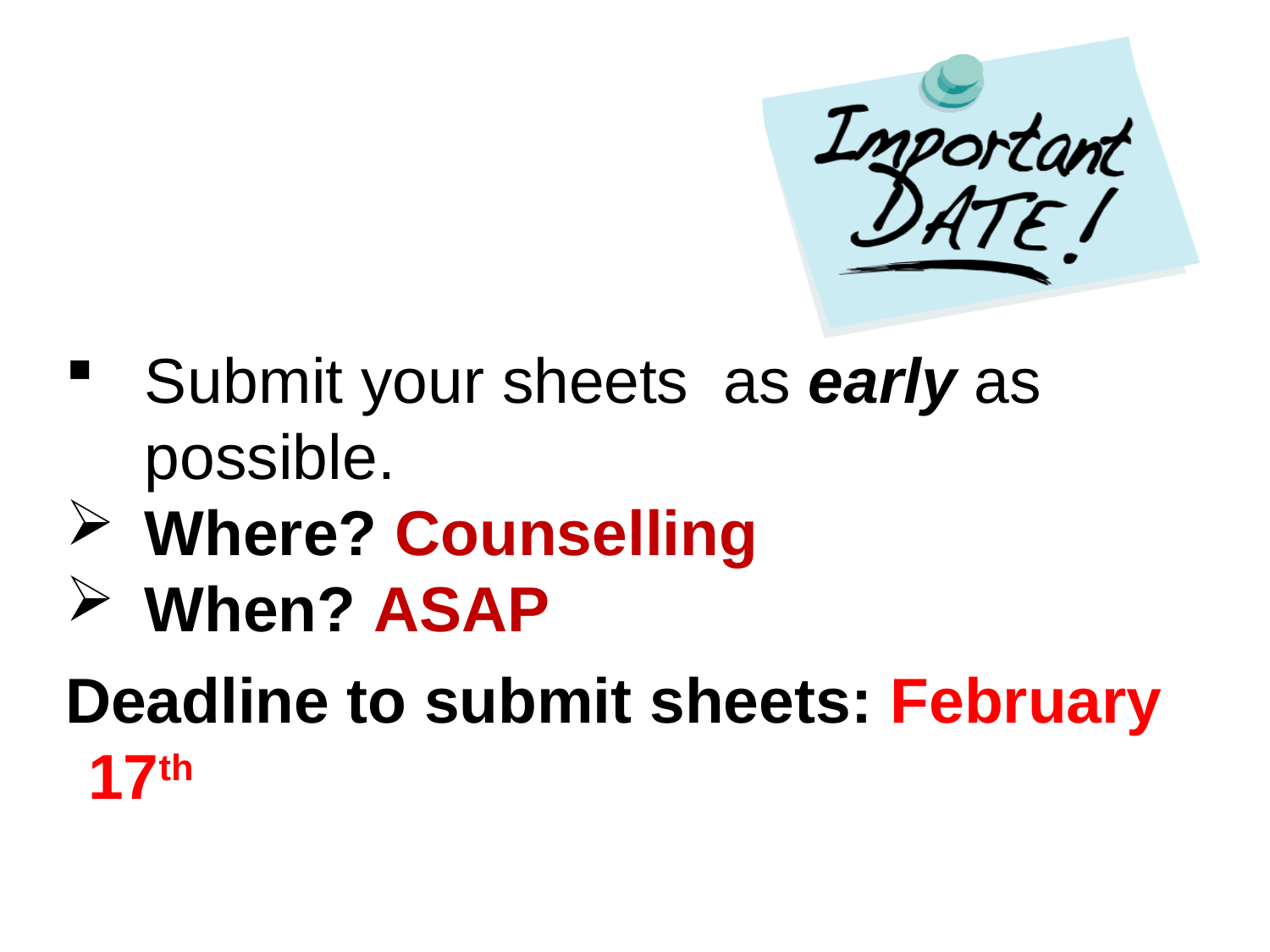

Submit your sheets  as early as possible.
Where? Counselling
When? ASAP
Deadline to submit sheets: February 17th